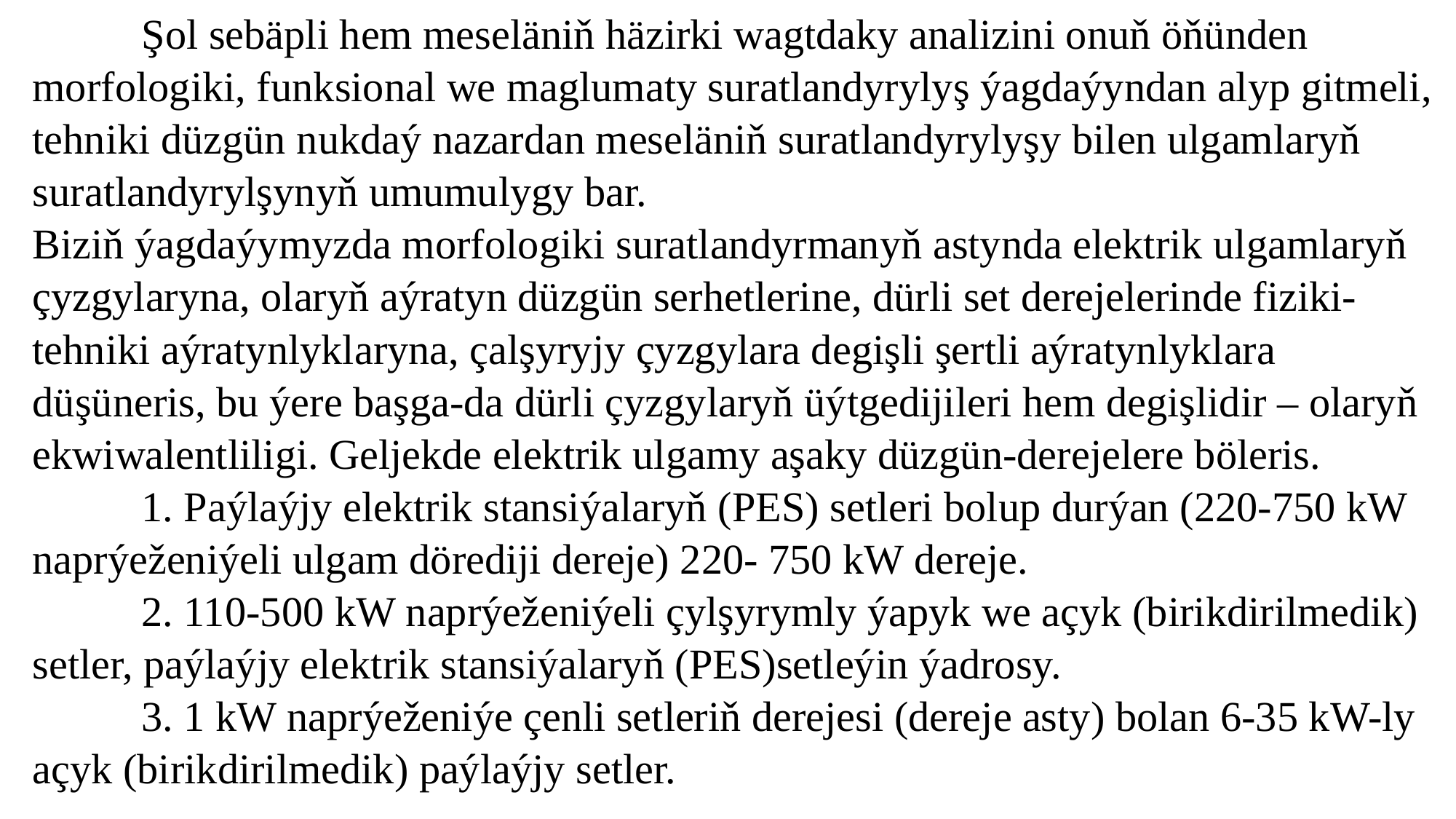

Şol sebäpli hem meseläniň häzirki wagtdaky analizini onuň öňünden morfologiki, funksional we maglumaty suratlandyrylyş ýagdaýyndan alyp gitmeli, tehniki düzgün nukdaý nazardan meseläniň suratlandyrylyşy bilen ulgamlaryň suratlandyrylşynyň umumulygy bar.
	Biziň ýagdaýymyzda morfologiki suratlandyrmanyň astynda elektrik ulgamlaryň çyzgylaryna, olaryň aýratyn düzgün serhetlerine, dürli set derejelerinde fiziki-tehniki aýratynlyklaryna, çalşyryjy çyzgylara degişli şertli aýratynlyklara düşüneris, bu ýere başga-da dürli çyzgylaryň üýtgedijileri hem degişlidir – olaryň ekwiwalentliligi. Geljekde elektrik ulgamy aşaky düzgün-derejelere böleris.
		1. Paýlaýjy elektrik stansiýalaryň (PES) setleri bolup durýan (220-750 kW naprýeženiýeli ulgam dörediji dereje) 220- 750 kW dereje.
		2. 110-500 kW naprýeženiýeli çylşyrymly ýapyk we açyk (birikdirilmedik) setler, paýlaýjy elektrik stansiýalaryň (PES)setleýin ýadrosy.
		3. 1 kW naprýeženiýe çenli setleriň derejesi (dereje asty) bolan 6-35 kW-ly açyk (birikdirilmedik) paýlaýjy setler.